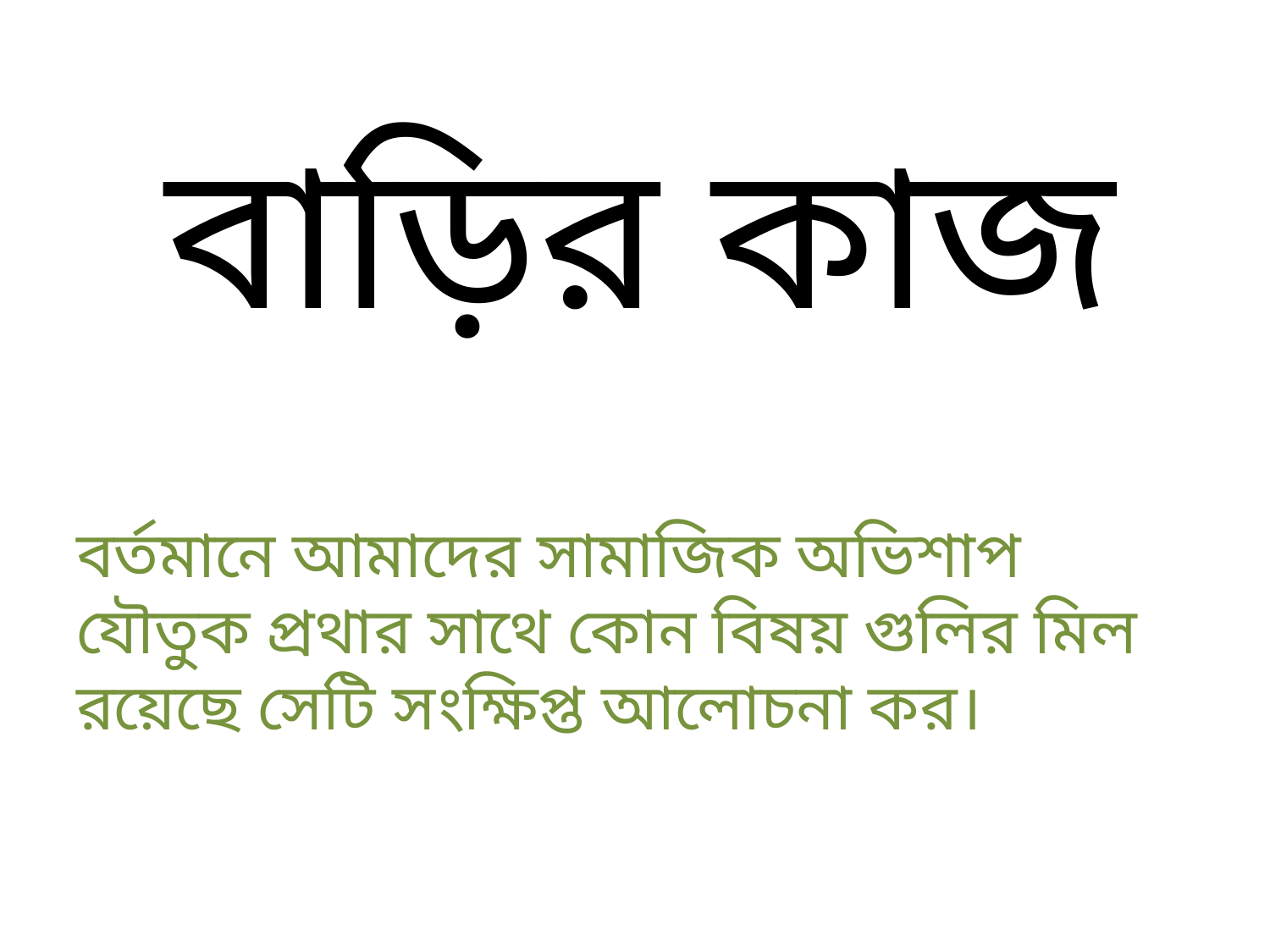

# বাড়ির কাজ
বর্তমানে আমাদের সামাজিক অভিশাপ যৌতুক প্রথার সাথে কোন বিষয় গুলির মিল রয়েছে সেটি সংক্ষিপ্ত আলোচনা কর।